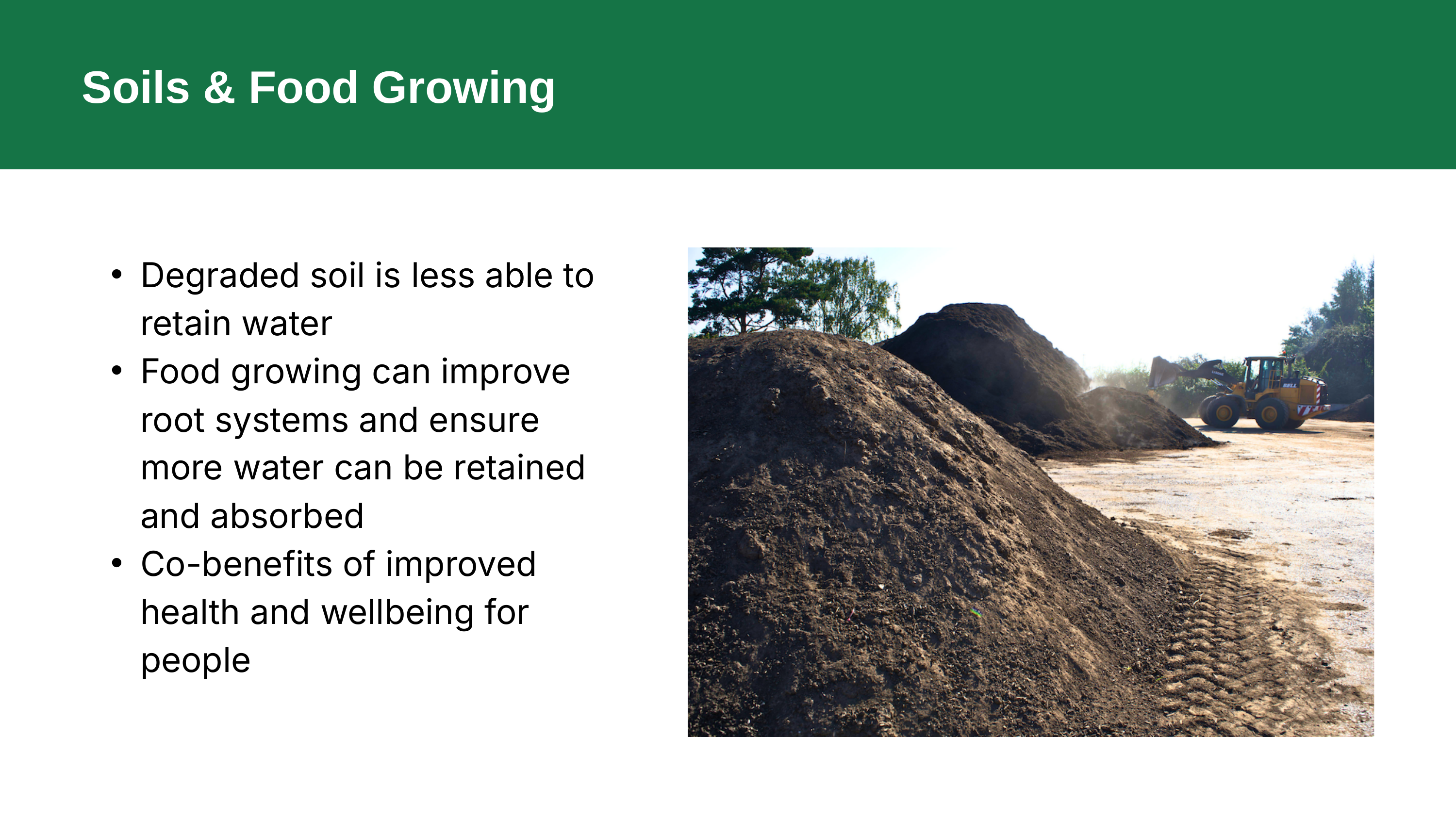

Soils & Food Growing
Degraded soil is less able to retain water
Food growing can improve root systems and ensure more water can be retained and absorbed
Co-benefits of improved health and wellbeing for people